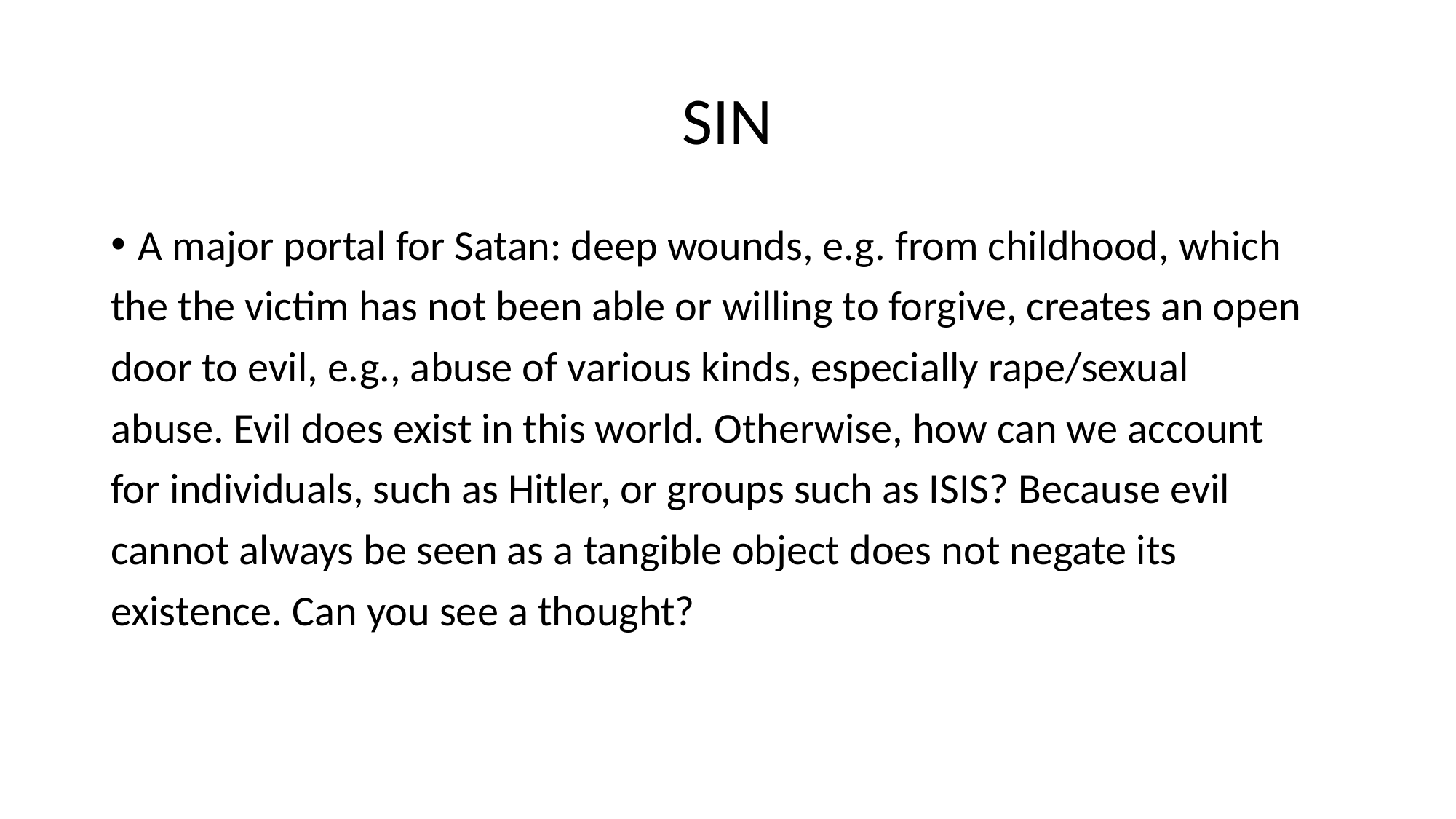

# SIN
A major portal for Satan: deep wounds, e.g. from childhood, which
the the victim has not been able or willing to forgive, creates an open
door to evil, e.g., abuse of various kinds, especially rape/sexual
abuse. Evil does exist in this world. Otherwise, how can we account
for individuals, such as Hitler, or groups such as ISIS? Because evil
cannot always be seen as a tangible object does not negate its
existence. Can you see a thought?